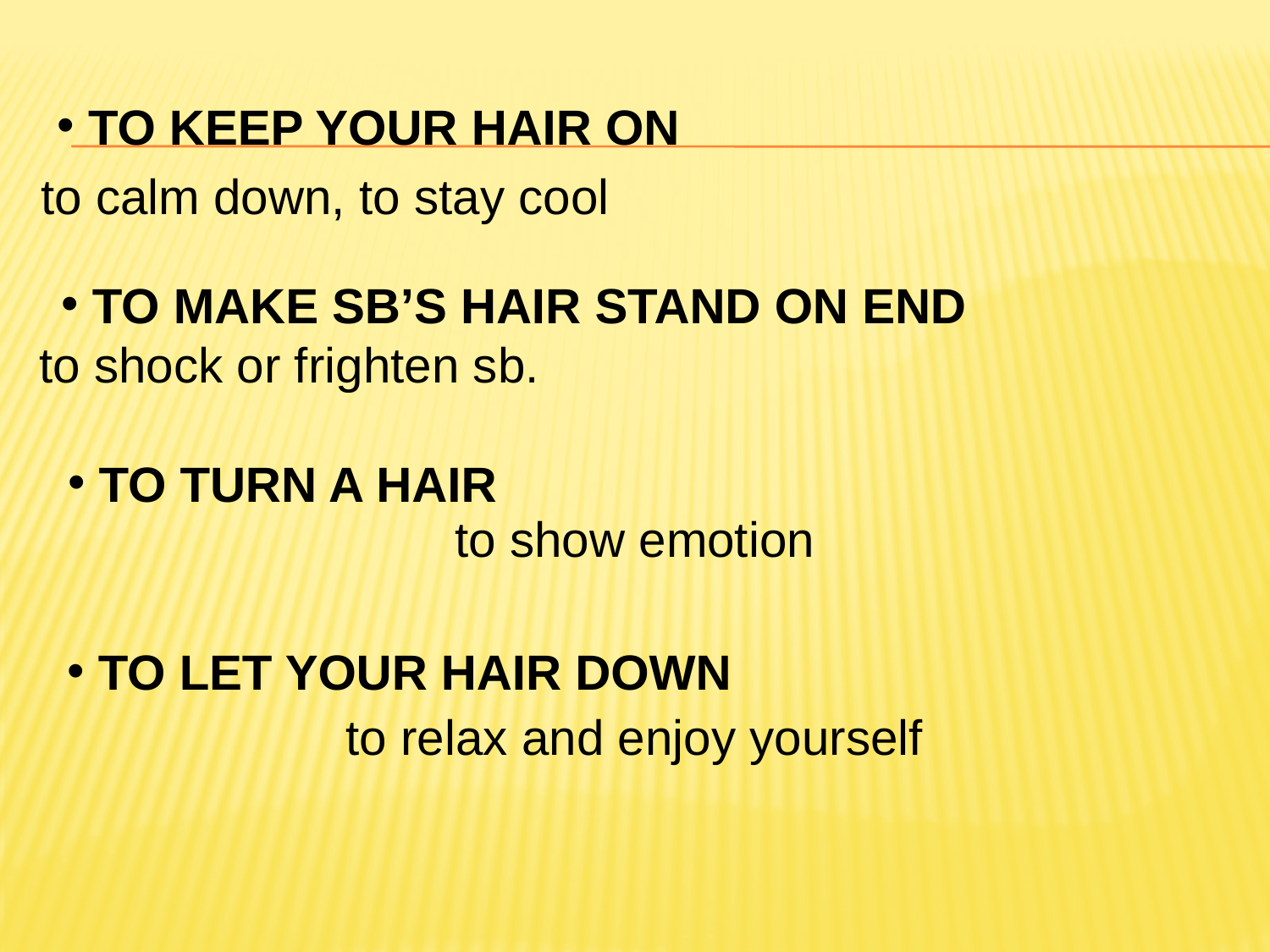

TO KEEP YOUR HAIR ON
to calm down, to stay cool
 TO MAKE SB’S HAIR STAND ON END
to shock or frighten sb.
 TO TURN A HAIR
to show emotion
 TO LET YOUR HAIR DOWN
to relax and enjoy yourself